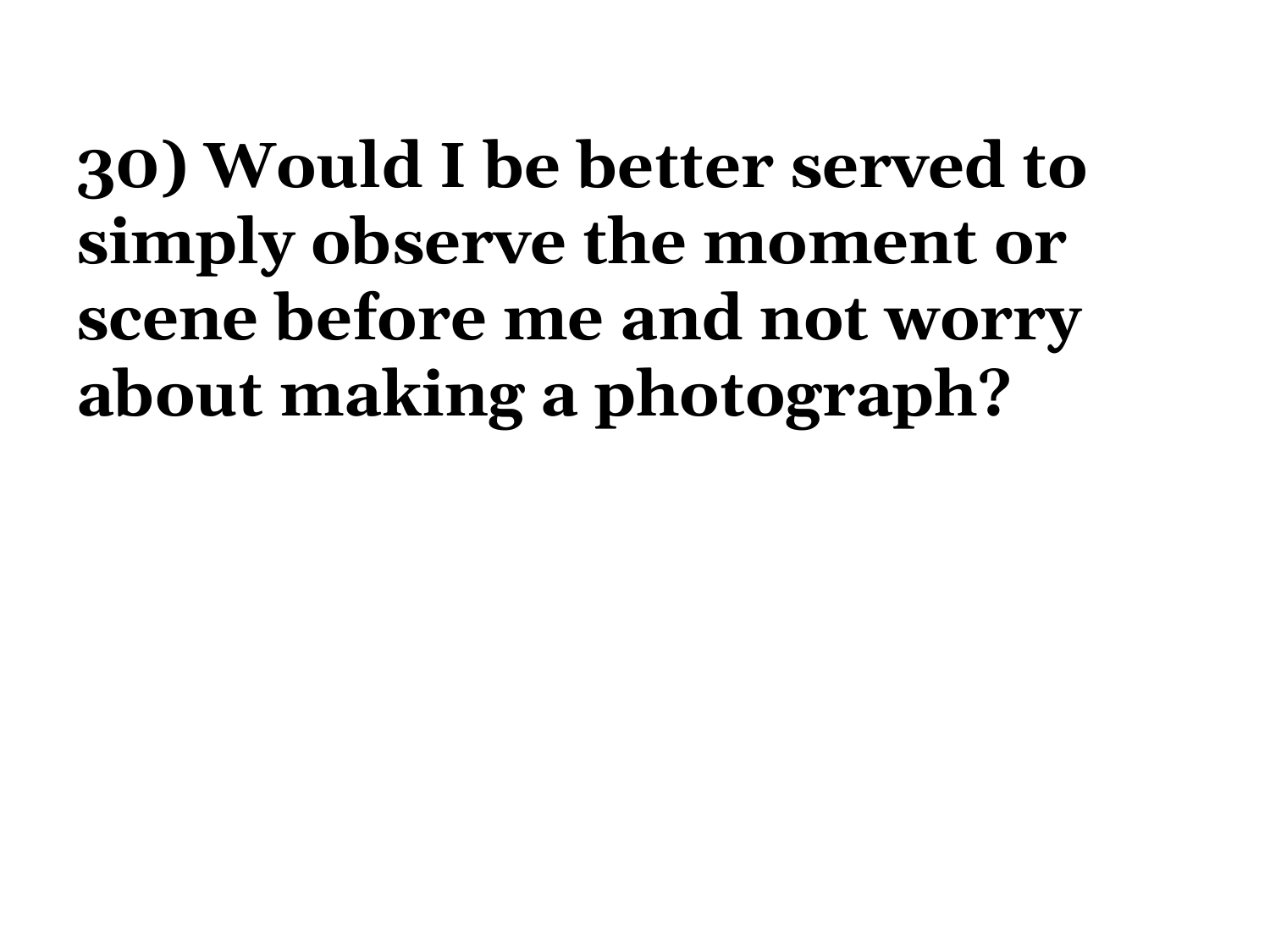

# 30) Would I be better served to simply observe the moment or scene before me and not worry about making a photograph?